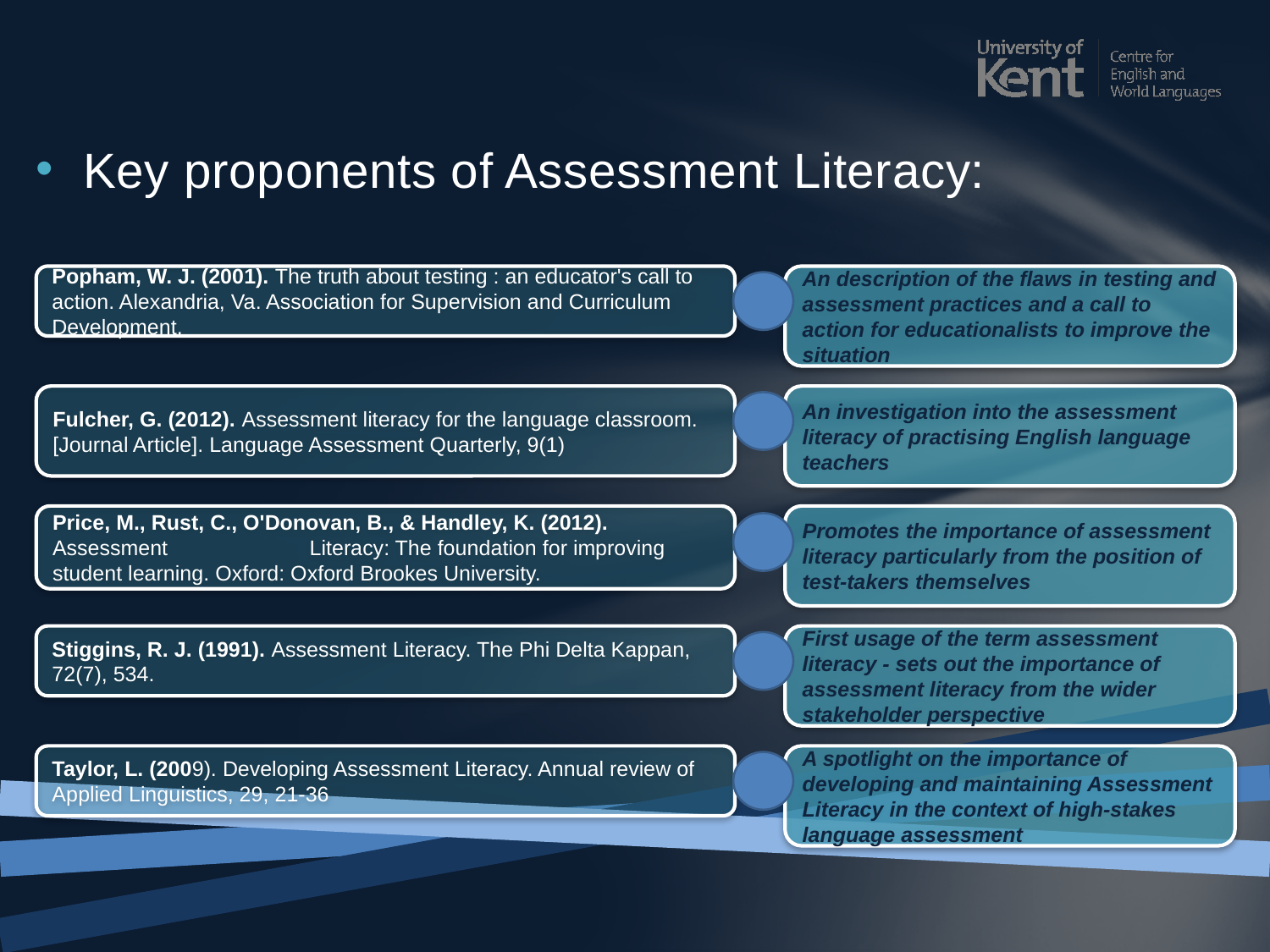

Key proponents of Assessment Literacy:

Popham, W. J. (2001). The truth about testing : an educator's call to action. Alexandria, Va. Association for Supervision and Curriculum Development.

An description of the flaws in testing and assessment practices and a call to action for educationalists to improve the situation
Fulcher, G. (2012). Assessment literacy for the language classroom. [Journal Article]. Language Assessment Quarterly, 9(1)

An investigation into the assessment literacy of practising English language teachers

Price, M., Rust, C., O'Donovan, B., & Handley, K. (2012). Assessment                        Literacy: The foundation for improving student learning. Oxford: Oxford Brookes University.

Promotes the importance of assessment literacy particularly from the position of test-takers themselves

Stiggins, R. J. (1991). Assessment Literacy. The Phi Delta Kappan, 72(7), 534.

First usage of the term assessment literacy - sets out the importance of assessment literacy from the wider stakeholder perspective

Taylor, L. (2009). Developing Assessment Literacy. Annual review of Applied Linguistics, 29, 21-36

A spotlight on the importance of developing and maintaining Assessment Literacy in the context of high-stakes language assessment